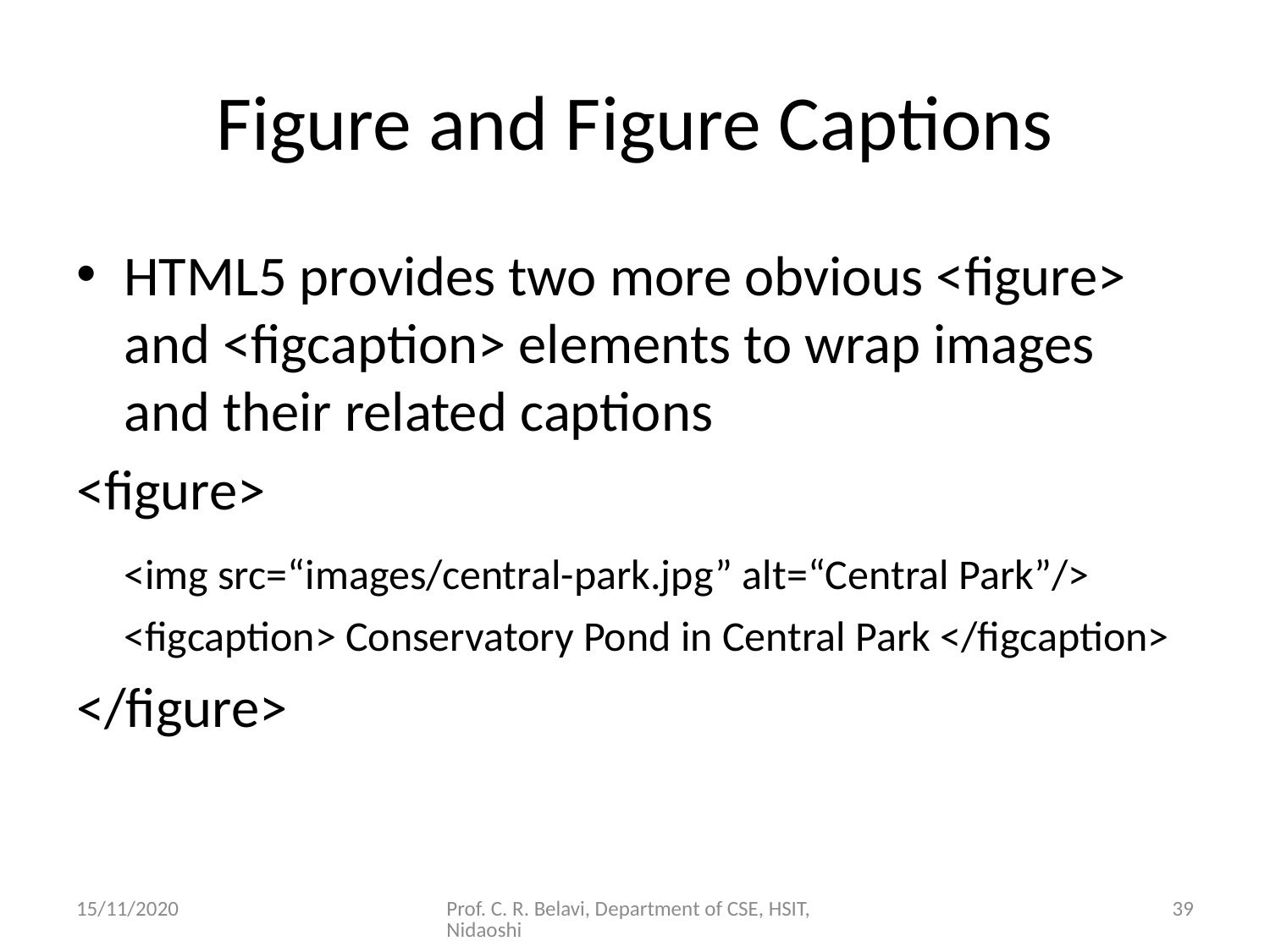

# Figure and Figure Captions
HTML5 provides two more obvious <figure> and <figcaption> elements to wrap images and their related captions
<figure>
	<img src=“images/central-park.jpg” alt=“Central Park”/>
	<figcaption> Conservatory Pond in Central Park </figcaption>
</figure>

15/11/2020
Prof. C. R. Belavi, Department of CSE, HSIT, Nidaoshi
39